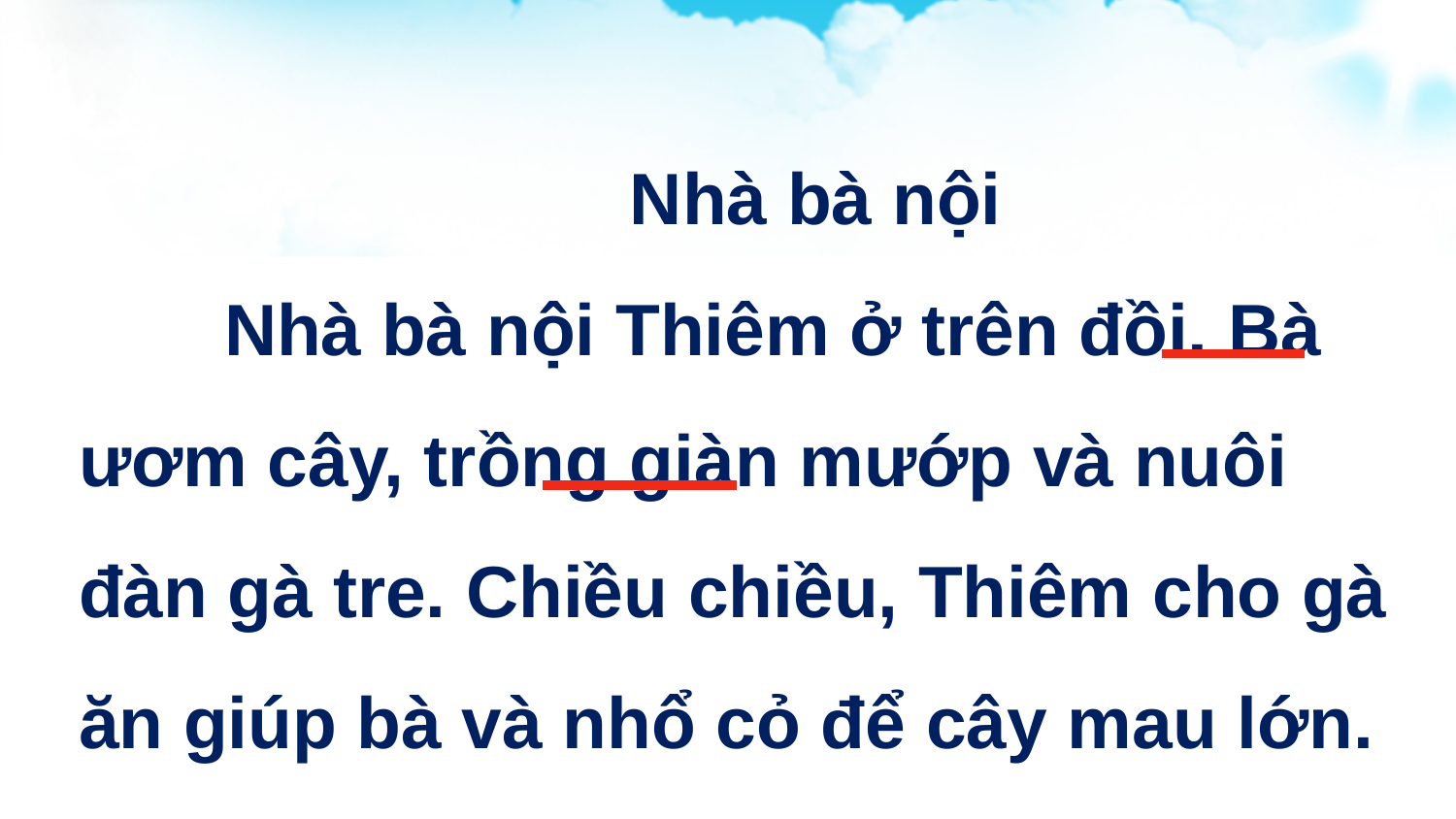

Nhà bà nội
	Nhà bà nội Thiêm ở trên đồi. Bà ươm cây, trồng giàn mướp và nuôi đàn gà tre. Chiều chiều, Thiêm cho gà ăn giúp bà và nhổ cỏ để cây mau lớn.